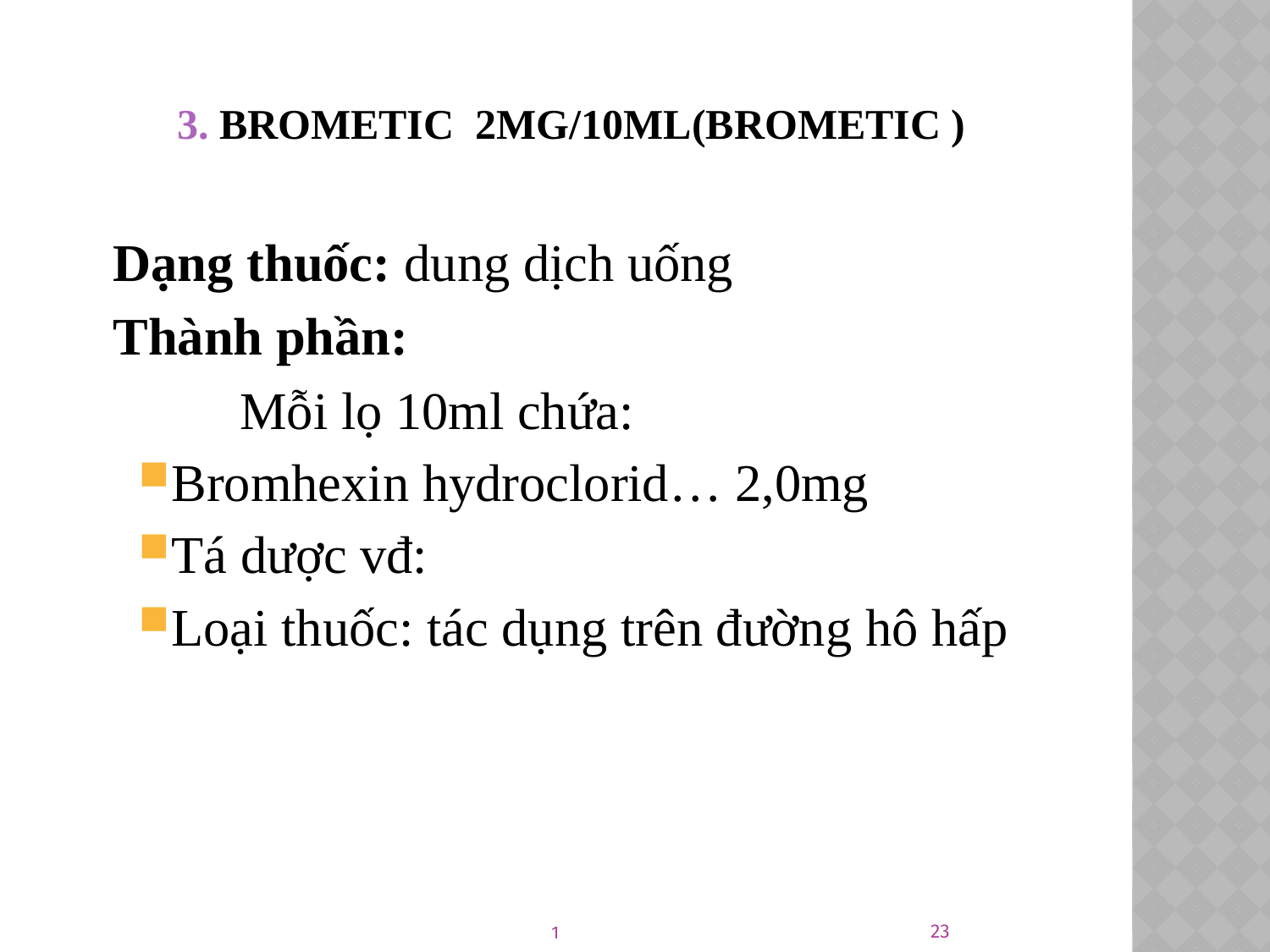

# 3. Brometic  2mg/10ml(Brometic )
Dạng thuốc: dung dịch uống
Thành phần:
	Mỗi lọ 10ml chứa:
Bromhexin hydroclorid… 2,0mg
Tá dược vđ:
Loại thuốc: tác dụng trên đường hô hấp

23
1